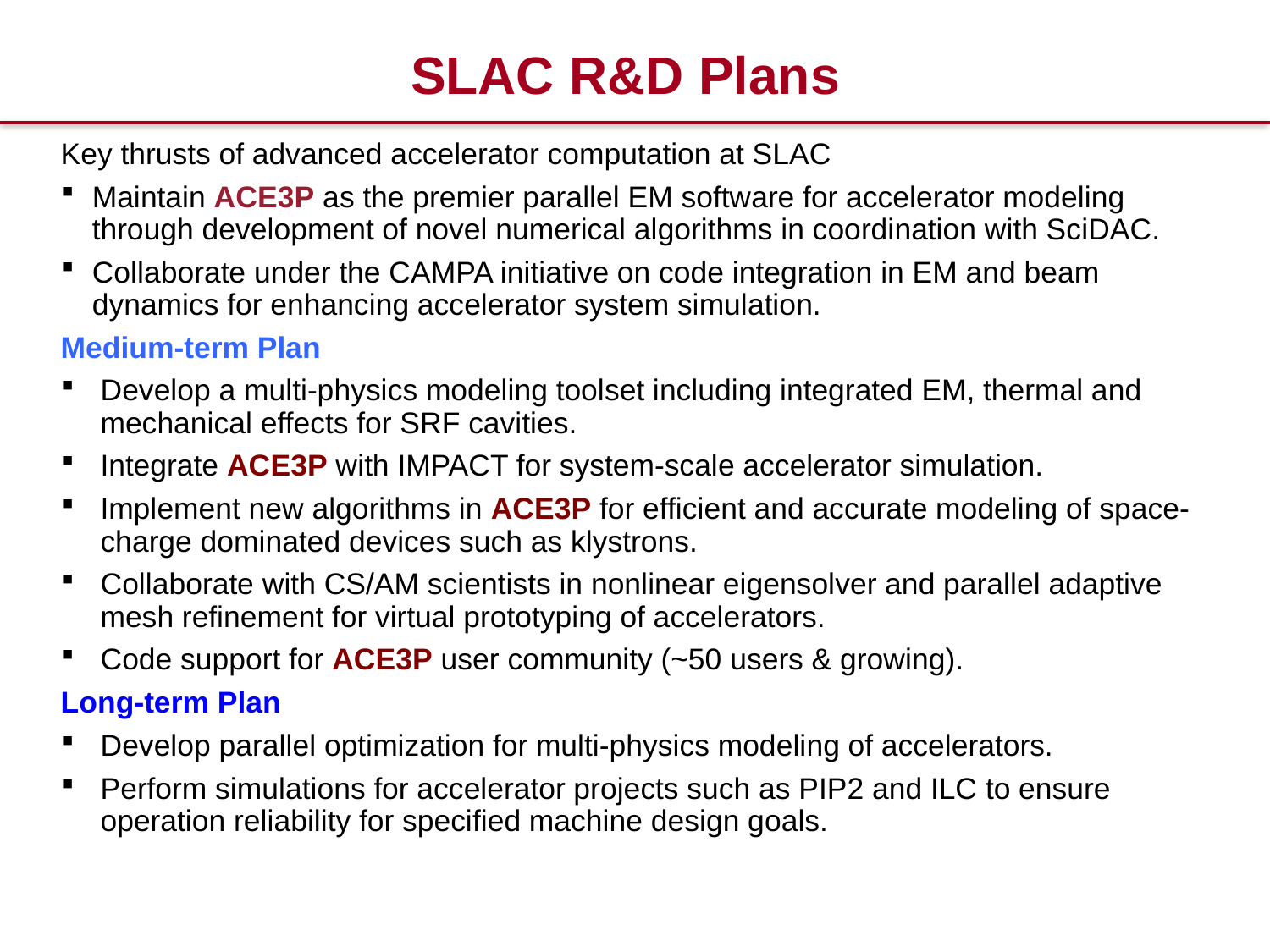

# SLAC R&D Plans
Key thrusts of advanced accelerator computation at SLAC
Maintain ACE3P as the premier parallel EM software for accelerator modeling through development of novel numerical algorithms in coordination with SciDAC.
Collaborate under the CAMPA initiative on code integration in EM and beam dynamics for enhancing accelerator system simulation.
Medium-term Plan
Develop a multi-physics modeling toolset including integrated EM, thermal and mechanical effects for SRF cavities.
Integrate ACE3P with IMPACT for system-scale accelerator simulation.
Implement new algorithms in ACE3P for efficient and accurate modeling of space-charge dominated devices such as klystrons.
Collaborate with CS/AM scientists in nonlinear eigensolver and parallel adaptive mesh refinement for virtual prototyping of accelerators.
Code support for ACE3P user community (~50 users & growing).
Long-term Plan
Develop parallel optimization for multi-physics modeling of accelerators.
Perform simulations for accelerator projects such as PIP2 and ILC to ensure operation reliability for specified machine design goals.